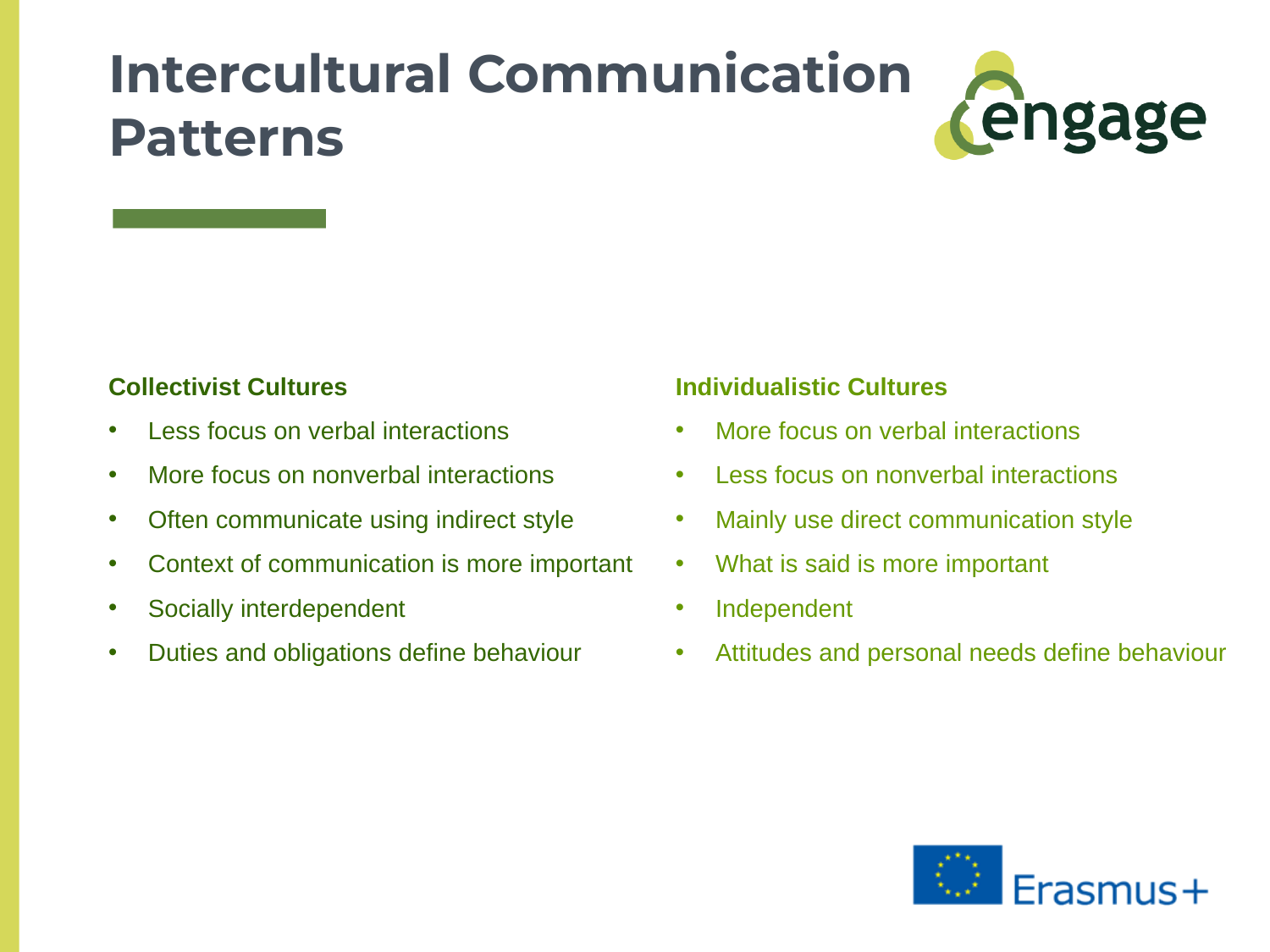

# Intercultural Communication Patterns
Collectivist Cultures
Less focus on verbal interactions
More focus on nonverbal interactions
Often communicate using indirect style
Context of communication is more important
Socially interdependent
Duties and obligations define behaviour
Individualistic Cultures
More focus on verbal interactions
Less focus on nonverbal interactions
Mainly use direct communication style
What is said is more important
Independent
Attitudes and personal needs define behaviour